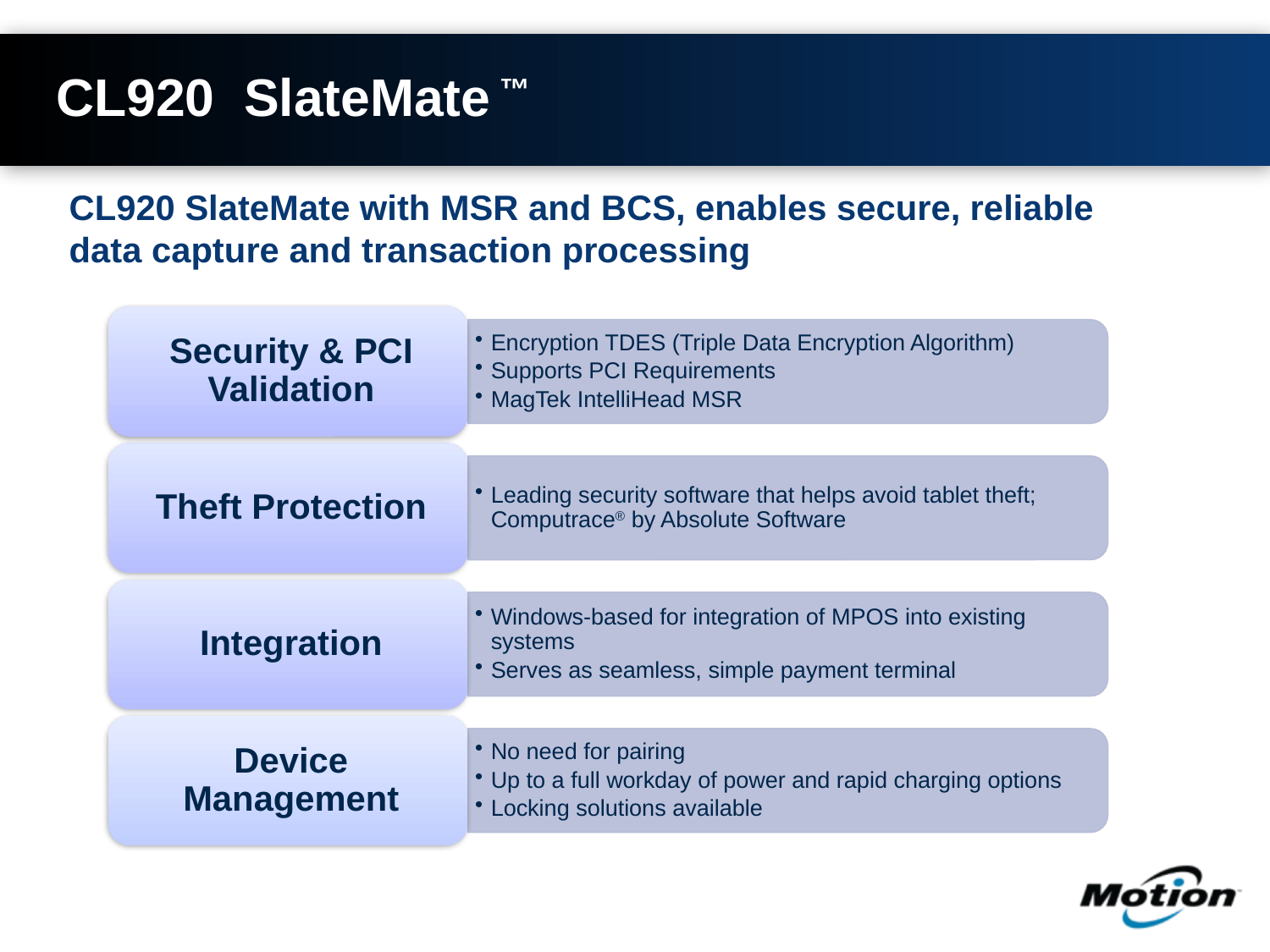

CL920  SlateMate ™
CL920 SlateMate with MSR and BCS, enables secure, reliable data capture and transaction processing
Encryption TDES (Triple Data Encryption Algorithm)
Supports PCI Requirements
MagTek IntelliHead MSR
Security & PCI Validation
Leading security software that helps avoid tablet theft; Computrace® by Absolute Software
Theft Protection
Windows-based for integration of MPOS into existing systems
Serves as seamless, simple payment terminal
Integration
No need for pairing
Up to a full workday of power and rapid charging options
Locking solutions available
Device Management